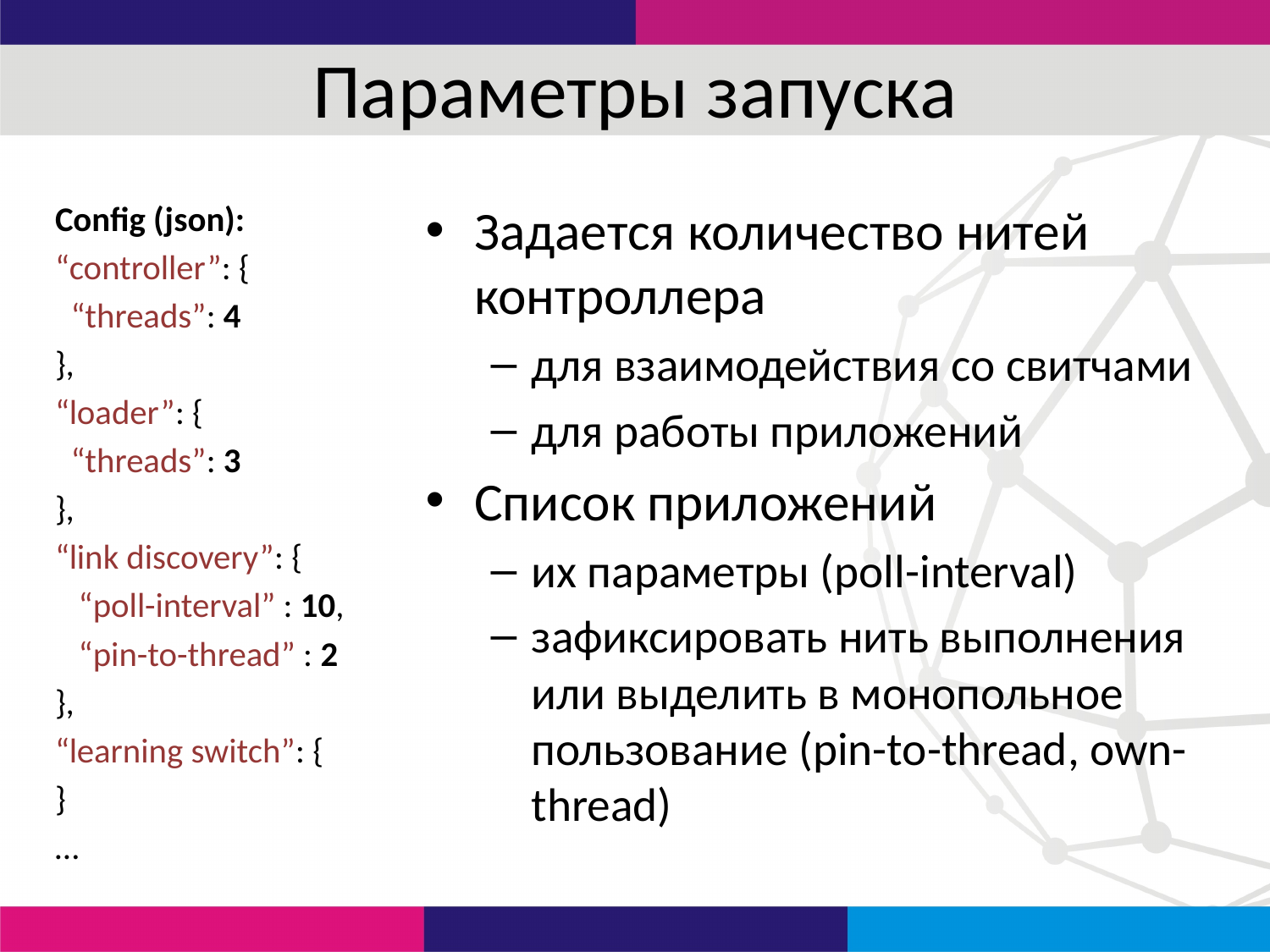

# Параметры запуска
Config (json):
“controller”: {
  “threads”: 4
},
“loader”: {
  “threads”: 3
},
“link discovery”: {
   “poll-interval” : 10,
   “pin-to-thread” : 2
},
“learning switch”: {
}
…

Задается количество нитей контроллера
для взаимодействия со свитчами
для работы приложений
Список приложений
их параметры (poll-interval)
зафиксировать нить выполнения или выделить в монопольное пользование (pin-to-thread, own-thread)